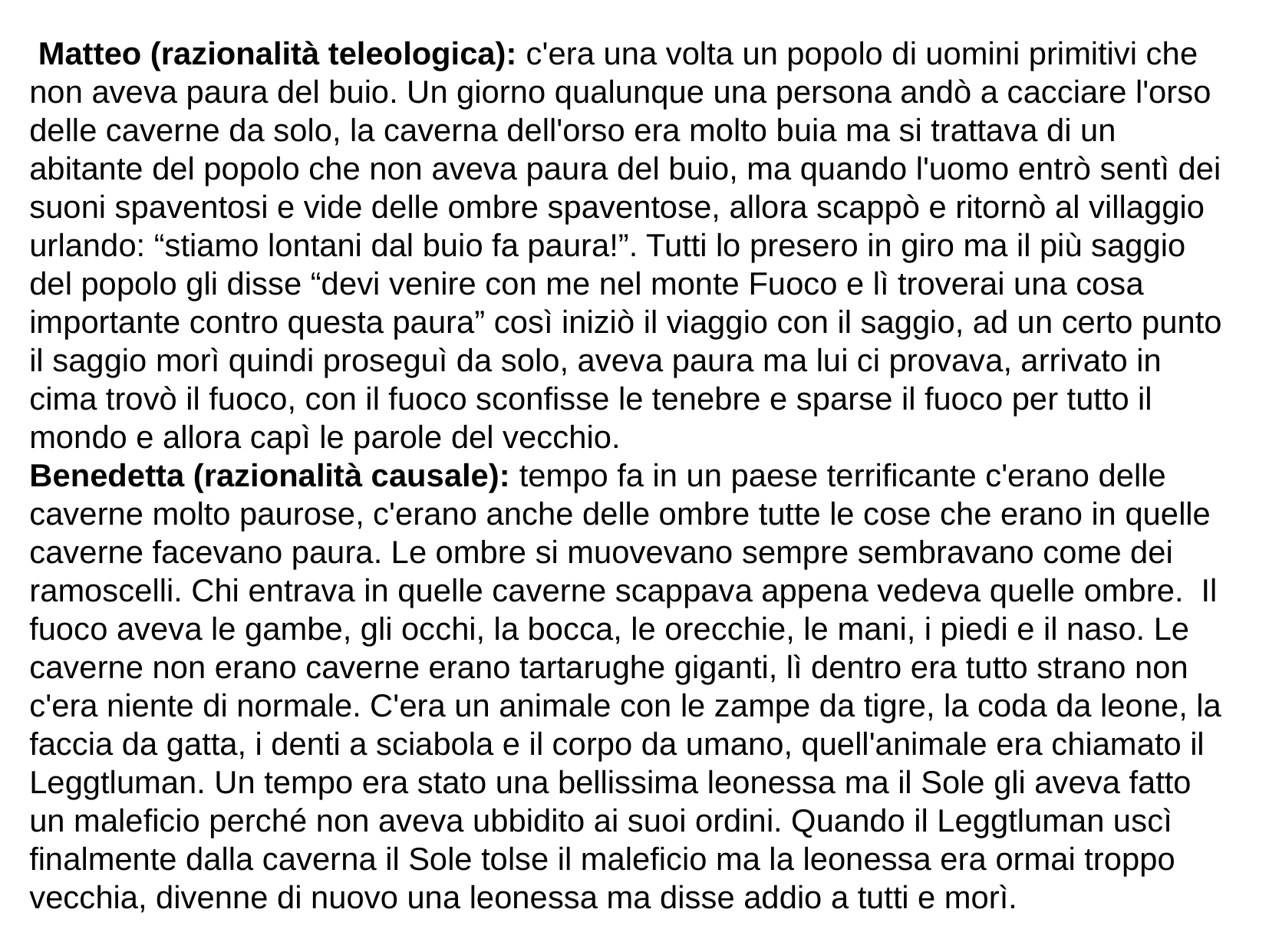

Matteo (razionalità teleologica): c'era una volta un popolo di uomini primitivi che non aveva paura del buio. Un giorno qualunque una persona andò a cacciare l'orso delle caverne da solo, la caverna dell'orso era molto buia ma si trattava di un abitante del popolo che non aveva paura del buio, ma quando l'uomo entrò sentì dei suoni spaventosi e vide delle ombre spaventose, allora scappò e ritornò al villaggio urlando: “stiamo lontani dal buio fa paura!”. Tutti lo presero in giro ma il più saggio del popolo gli disse “devi venire con me nel monte Fuoco e lì troverai una cosa importante contro questa paura” così iniziò il viaggio con il saggio, ad un certo punto il saggio morì quindi proseguì da solo, aveva paura ma lui ci provava, arrivato in cima trovò il fuoco, con il fuoco sconfisse le tenebre e sparse il fuoco per tutto il mondo e allora capì le parole del vecchio.
Benedetta (razionalità causale): tempo fa in un paese terrificante c'erano delle caverne molto paurose, c'erano anche delle ombre tutte le cose che erano in quelle caverne facevano paura. Le ombre si muovevano sempre sembravano come dei ramoscelli. Chi entrava in quelle caverne scappava appena vedeva quelle ombre.  Il fuoco aveva le gambe, gli occhi, la bocca, le orecchie, le mani, i piedi e il naso. Le caverne non erano caverne erano tartarughe giganti, lì dentro era tutto strano non c'era niente di normale. C'era un animale con le zampe da tigre, la coda da leone, la faccia da gatta, i denti a sciabola e il corpo da umano, quell'animale era chiamato il Leggtluman. Un tempo era stato una bellissima leonessa ma il Sole gli aveva fatto un maleficio perché non aveva ubbidito ai suoi ordini. Quando il Leggtluman uscì finalmente dalla caverna il Sole tolse il maleficio ma la leonessa era ormai troppo vecchia, divenne di nuovo una leonessa ma disse addio a tutti e morì.